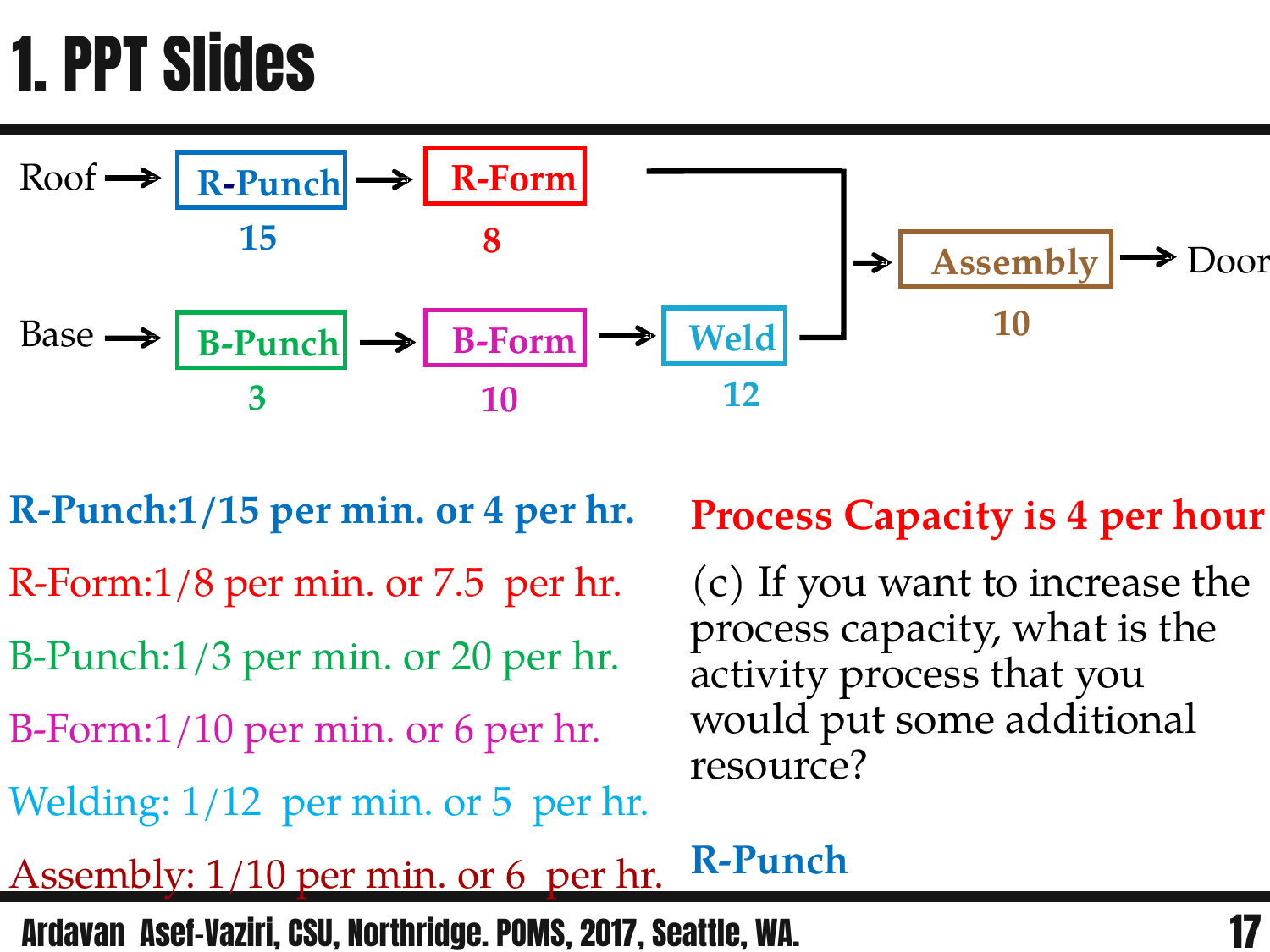

1. PPT Slides

Roof
R
-
Form
R
-
Punch

15
8

Door
Assembly

10

Base

Weld
B
-
Form
B
-
Punch

12
3
10
R-Punch:1/15 per min. or 4 per hr.
R-Form:1/8 per min. or 7.5  per hr.
B-Punch:1/3 per min. or 20 per hr.
B-Form:1/10 per min. or 6 per hr.
Welding: 1/12  per min. or 5  per hr.
Assembly: 1/10 per min. or 6  per hr.
Process Capacity is 4 per hour
(c) If you want to increase the process capacity, what is the activity process that you would put some additional resource?
R-Punch